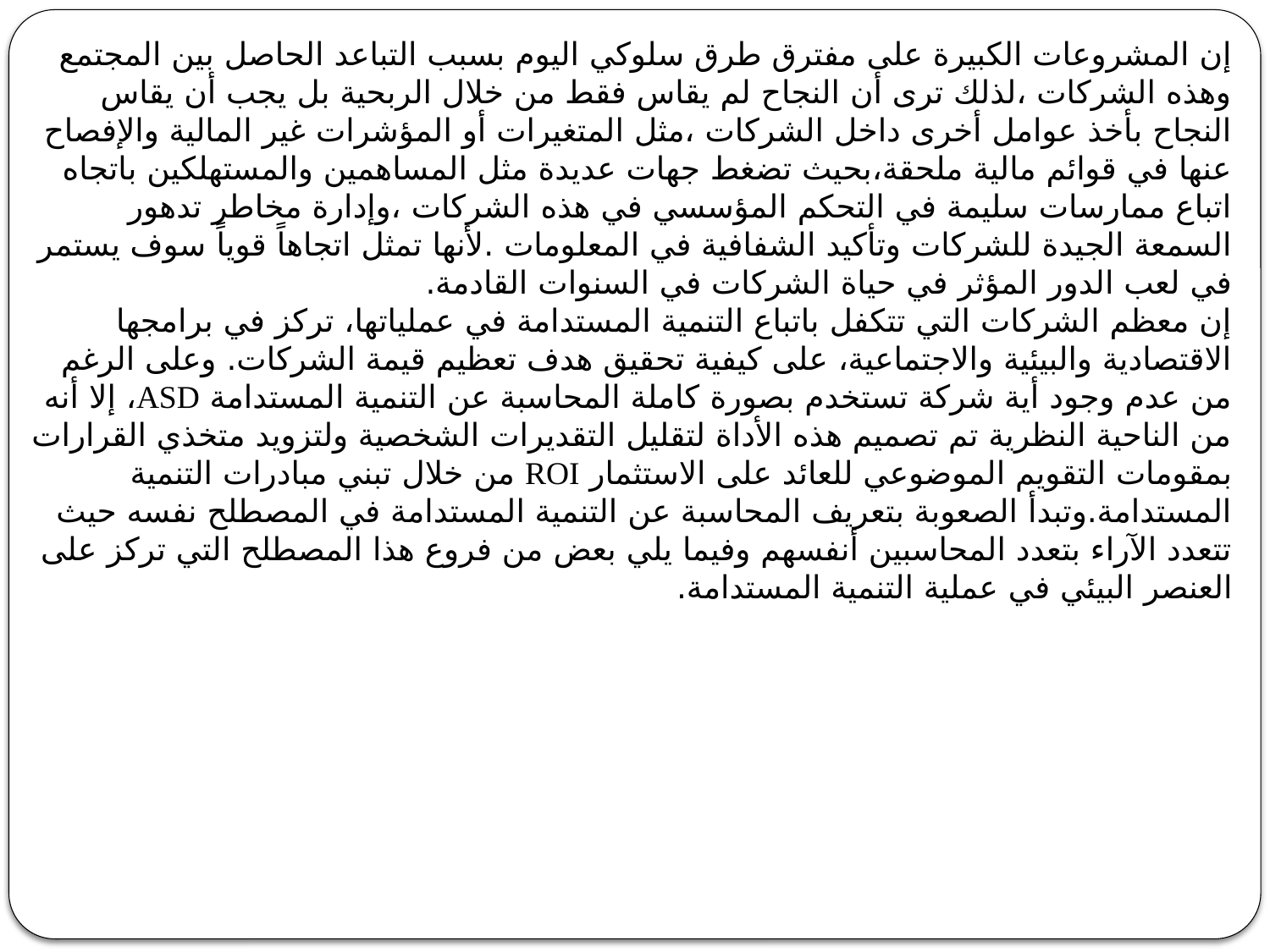

إن المشروعات الكبيرة على مفترق طرق سلوكي اليوم بسبب التباعد الحاصل بين المجتمع وهذه الشركات ،لذلك ترى أن النجاح لم يقاس فقط من خلال الربحية بل يجب أن يقاس النجاح بأخذ عوامل أخرى داخل الشركات ،مثل المتغيرات أو المؤشرات غير المالية والإفصاح عنها في قوائم مالية ملحقة،بحيث تضغط جهات عديدة مثل المساهمين والمستهلكين باتجاه اتباع ممارسات سليمة في التحكم المؤسسي في هذه الشركات ،وإدارة مخاطر تدهور السمعة الجيدة للشركات وتأكيد الشفافية في المعلومات .لأنها تمثل اتجاهاً قوياً سوف يستمر في لعب الدور المؤثر في حياة الشركات في السنوات القادمة.
إن معظم الشركات التي تتكفل باتباع التنمية المستدامة في عملياتها، تركز في برامجها الاقتصادية والبيئية والاجتماعية، على كيفية تحقيق هدف تعظيم قيمة الشركات. وعلى الرغم من عدم وجود أية شركة تستخدم بصورة كاملة المحاسبة عن التنمية المستدامة ASD، إلا أنه من الناحية النظرية تم تصميم هذه الأداة لتقليل التقديرات الشخصية ولتزويد متخذي القرارات بمقومات التقويم الموضوعي للعائد على الاستثمار ROI من خلال تبني مبادرات التنمية المستدامة.وتبدأ الصعوبة بتعريف المحاسبة عن التنمية المستدامة في المصطلح نفسه حيث تتعدد الآراء بتعدد المحاسبين أنفسهم وفيما يلي بعض من فروع هذا المصطلح التي تركز على العنصر البيئي في عملية التنمية المستدامة.